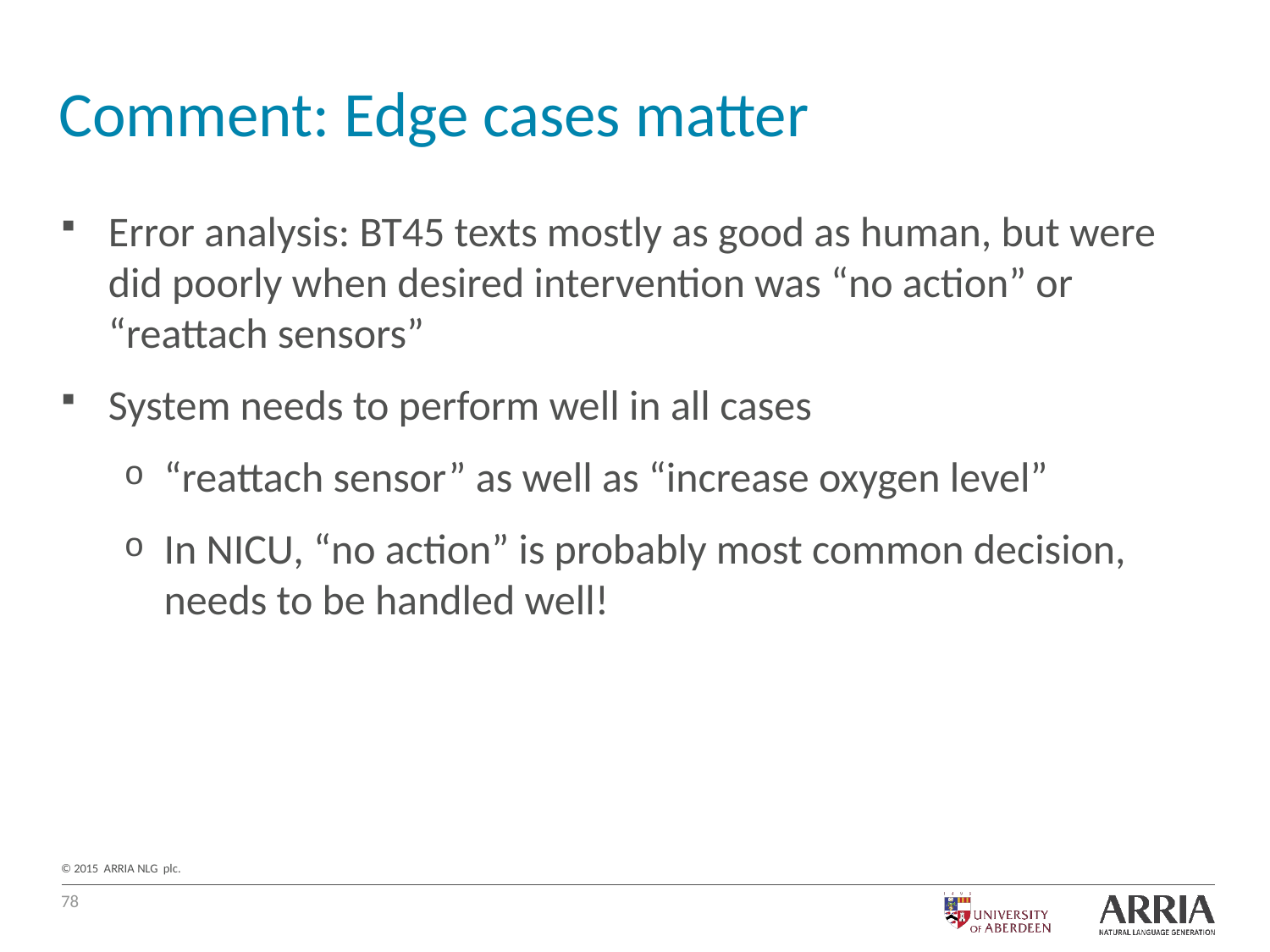

# Comment: Edge cases matter
Error analysis: BT45 texts mostly as good as human, but were did poorly when desired intervention was “no action” or “reattach sensors”
System needs to perform well in all cases
“reattach sensor” as well as “increase oxygen level”
In NICU, “no action” is probably most common decision, needs to be handled well!
78